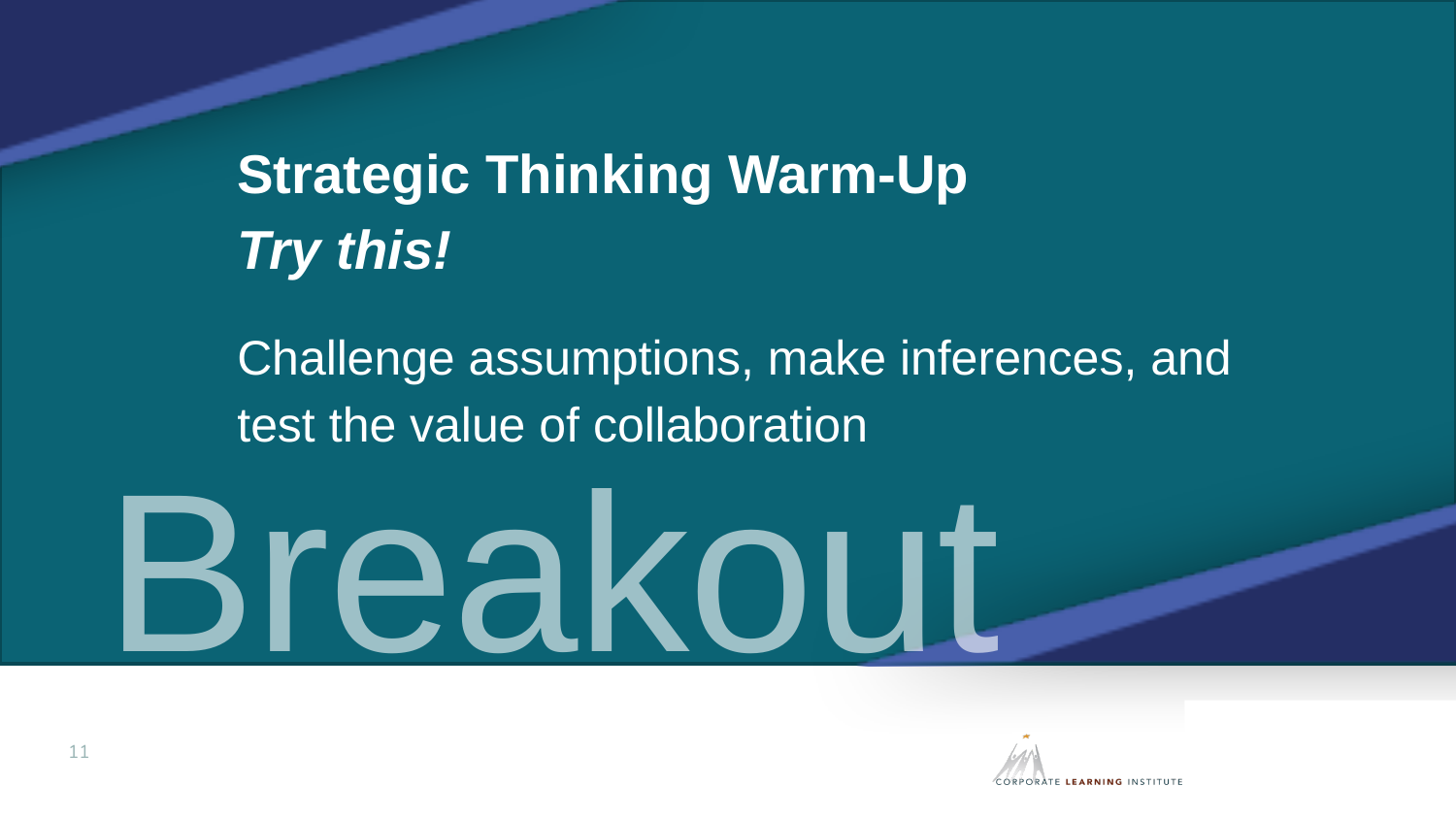

Strategic Thinking Warm-Up
Try this!
Challenge assumptions, make inferences, and
test the value of collaboration

Breakout

11